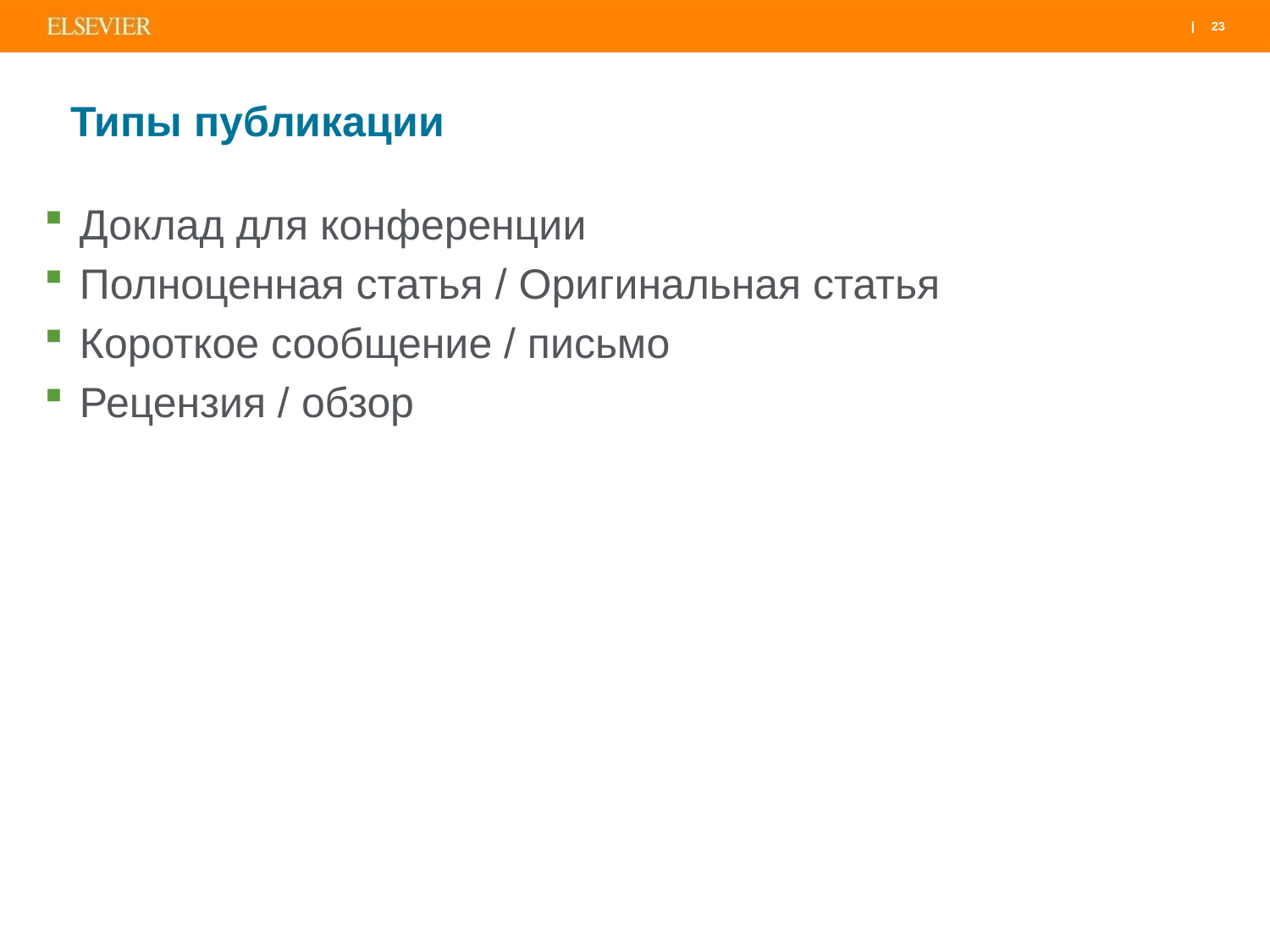

# Типы публикации
Доклад для конференции
Полноценная статья / Оригинальная статья
Короткое сообщение / письмо
Рецензия / обзор